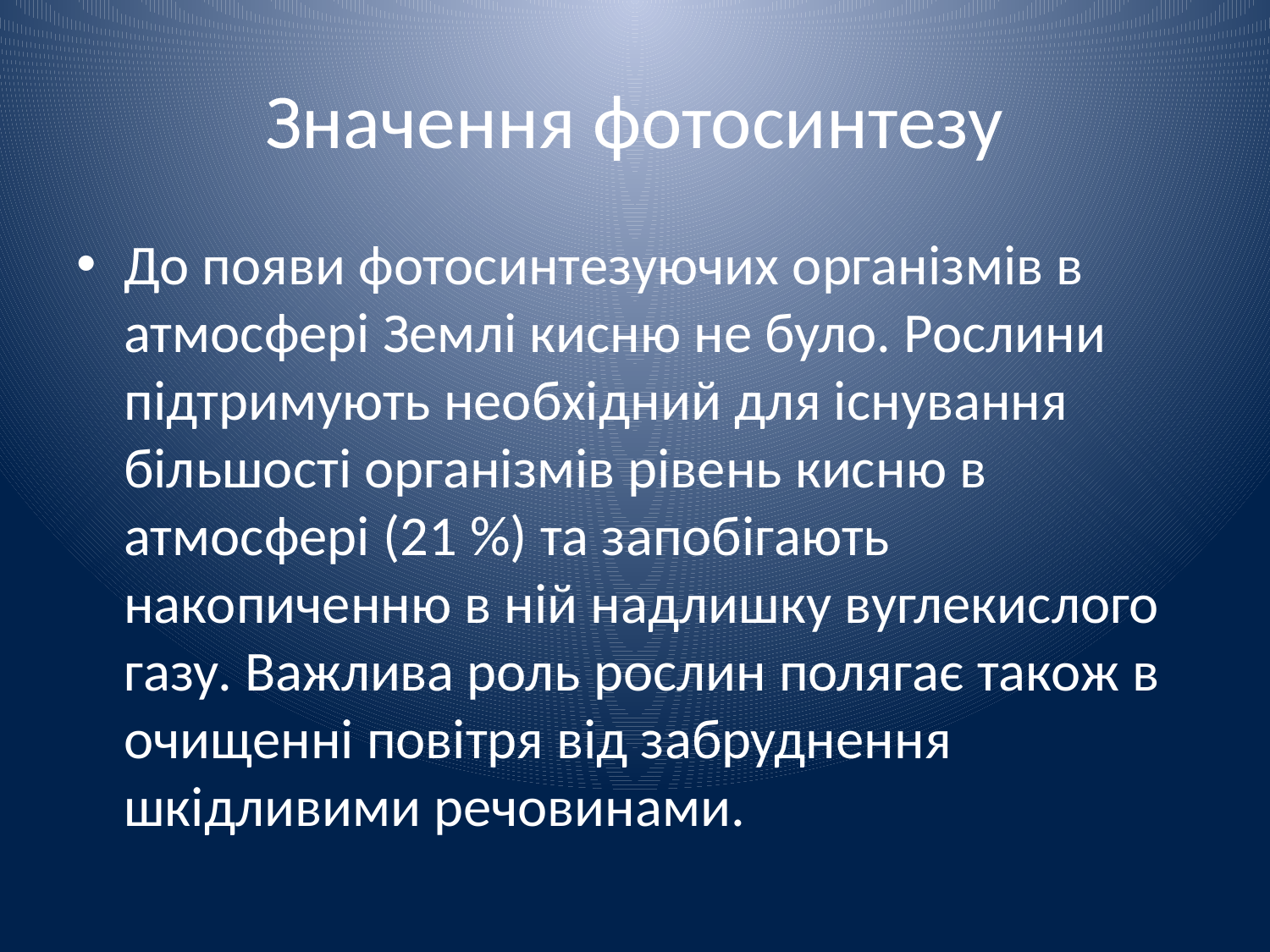

# Значення фотосинтезу
До появи фотосинтезуючих організмів в атмосфері Землі кисню не було. Рослини підтримують необхідний для існування більшості організмів рівень кисню в атмосфері (21 %) та запобігають накопиченню в ній надлишку вуглекислого газу. Важлива роль рослин полягає також в очищенні повітря від забруднення шкідливими речовинами.